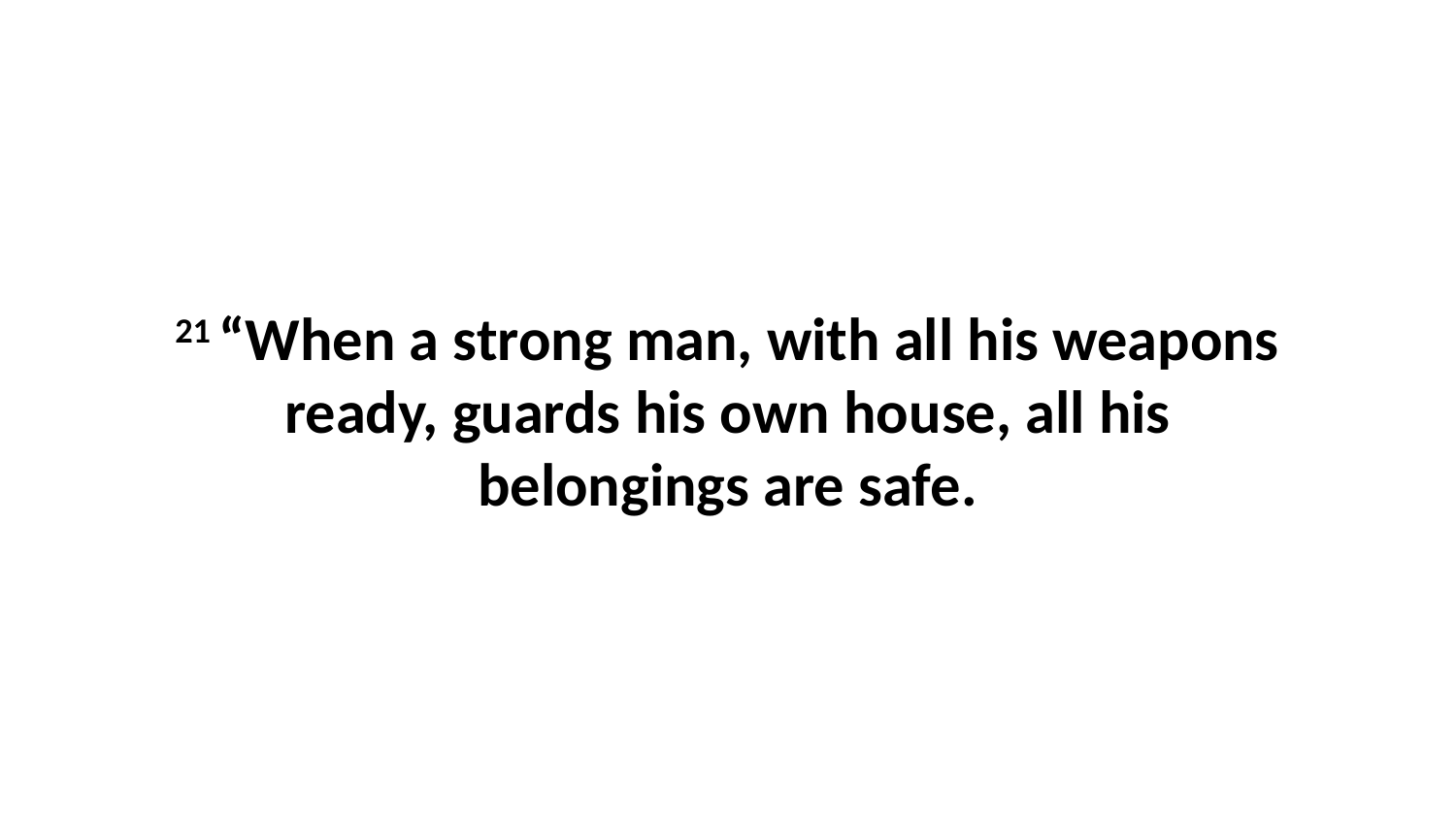

21 “When a strong man, with all his weapons ready, guards his own house, all his belongings are safe.